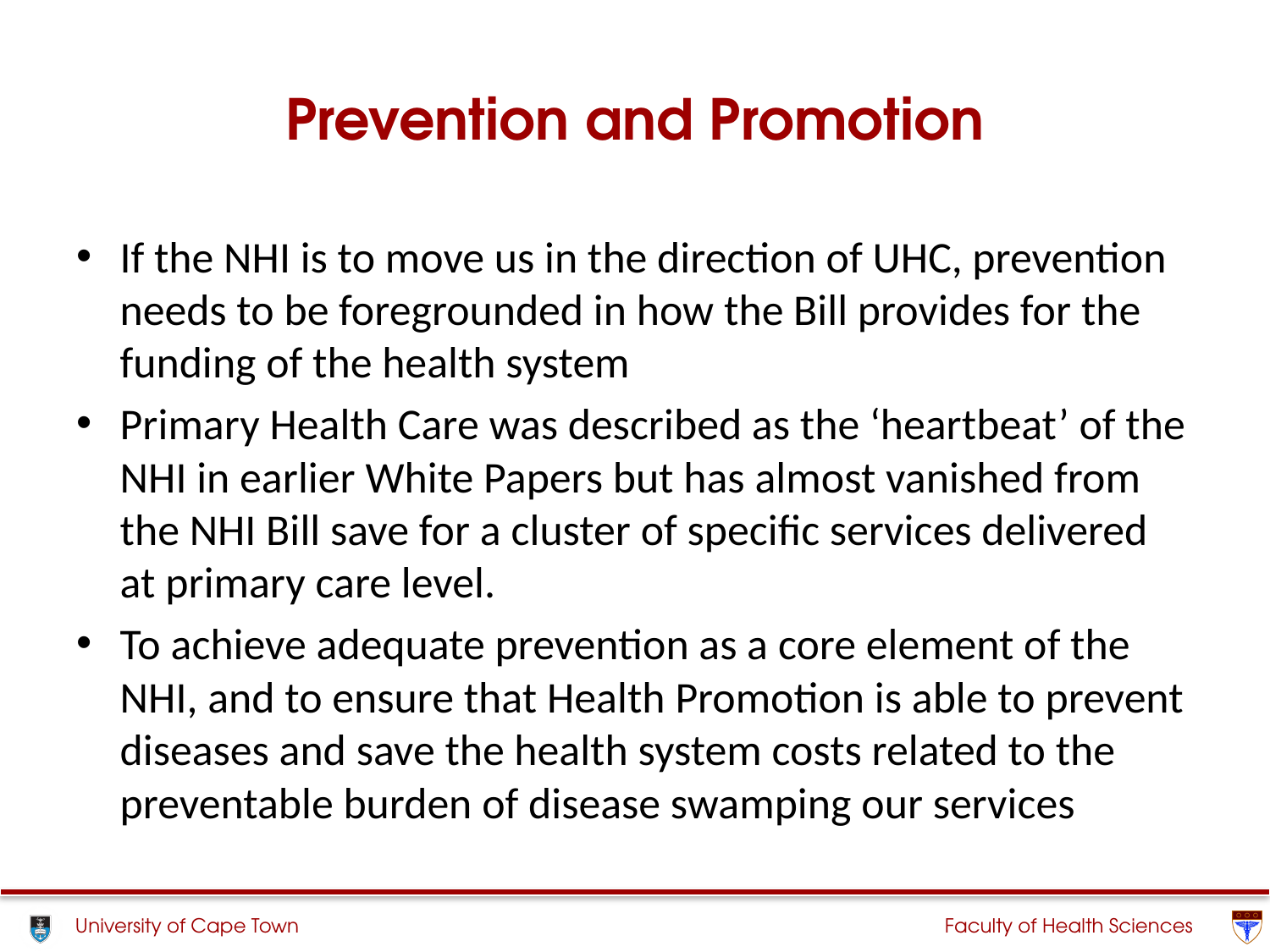

# Prevention and Promotion
If the NHI is to move us in the direction of UHC, prevention needs to be foregrounded in how the Bill provides for the funding of the health system
Primary Health Care was described as the ‘heartbeat’ of the NHI in earlier White Papers but has almost vanished from the NHI Bill save for a cluster of specific services delivered at primary care level.
To achieve adequate prevention as a core element of the NHI, and to ensure that Health Promotion is able to prevent diseases and save the health system costs related to the preventable burden of disease swamping our services